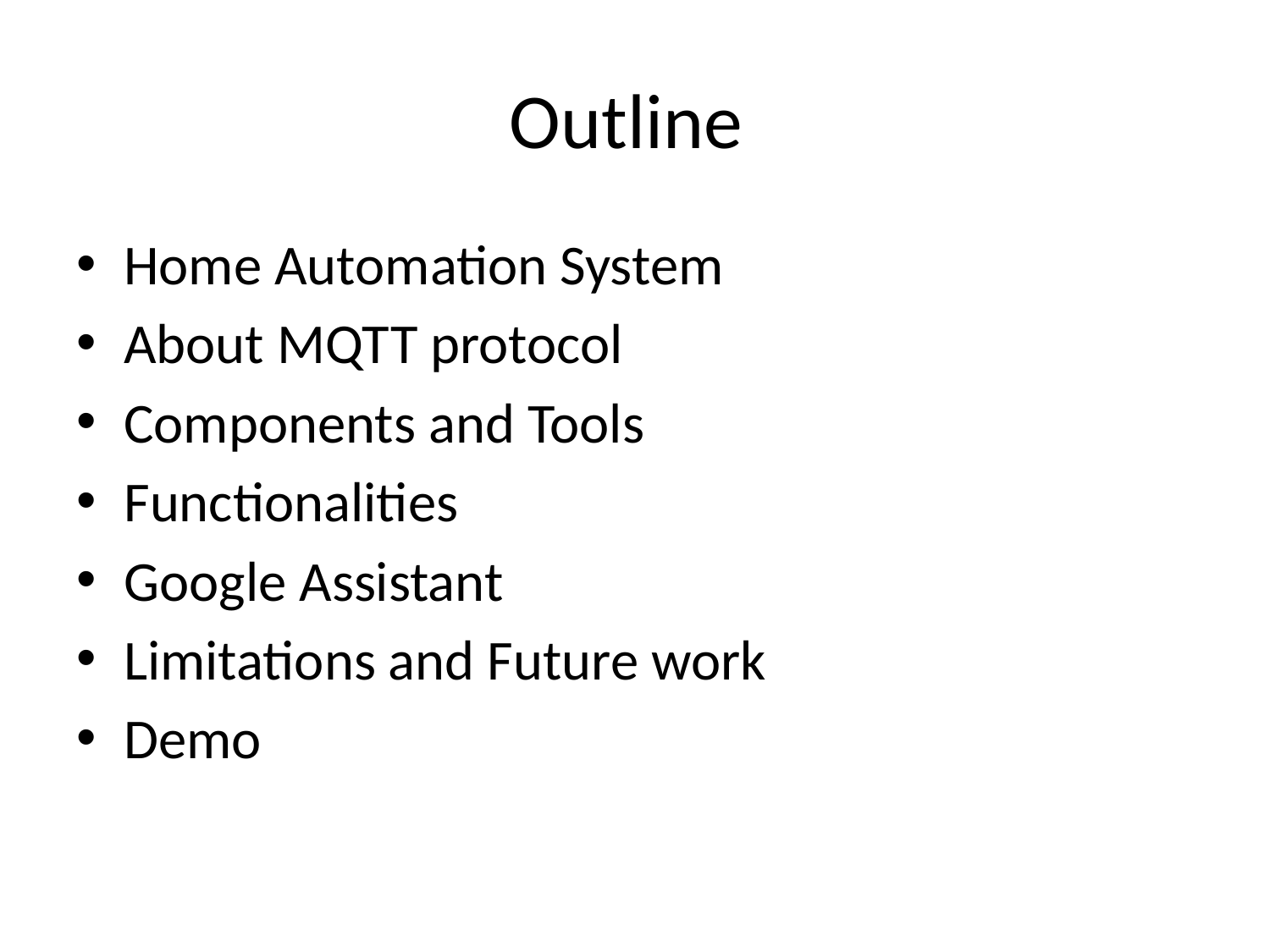

# Outline
Home Automation System
About MQTT protocol
Components and Tools
Functionalities
Google Assistant
Limitations and Future work
Demo